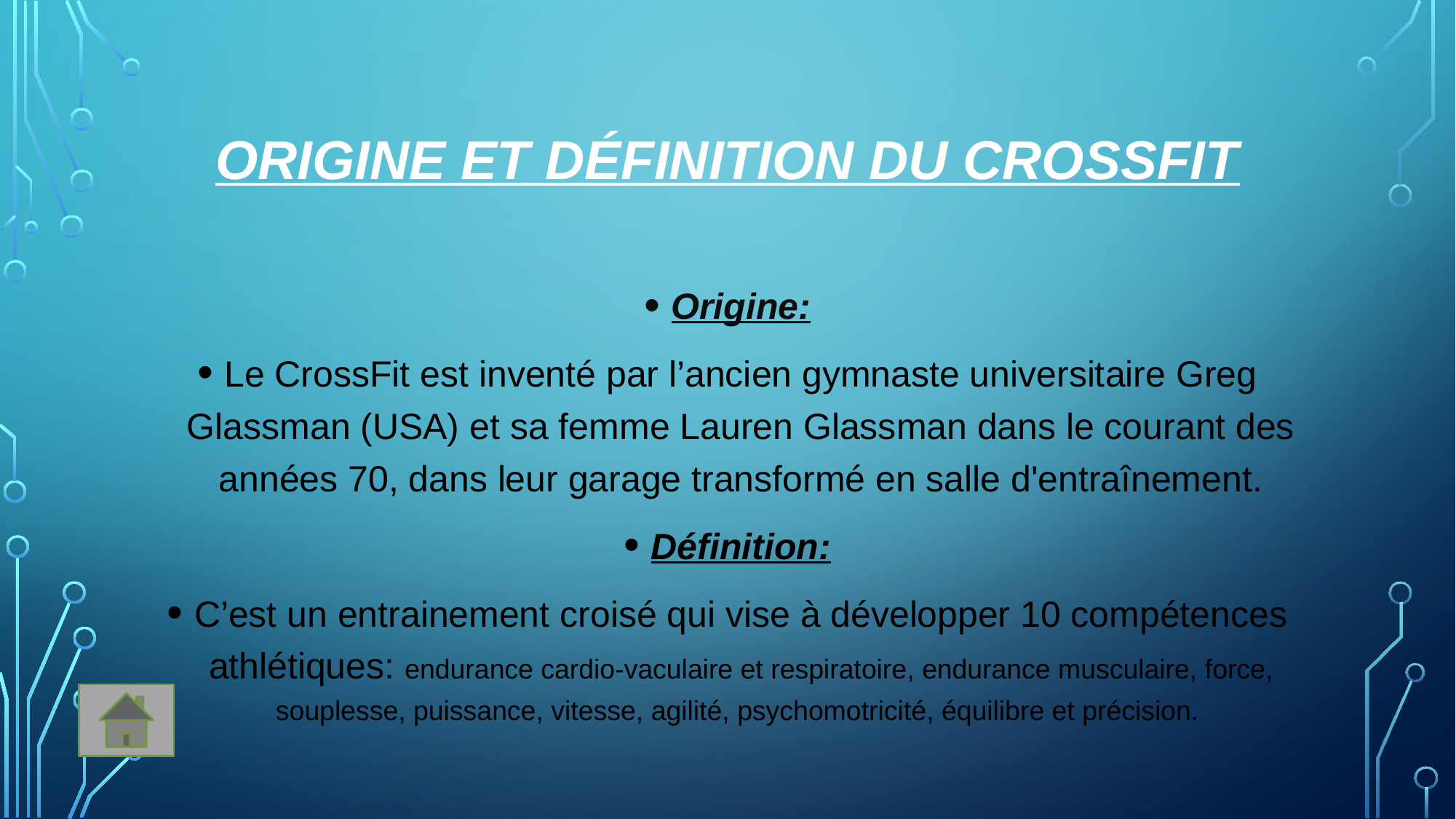

# Origine et définition du Crossfit
Origine:
Le CrossFit est inventé par l’ancien gymnaste universitaire Greg Glassman (USA) et sa femme Lauren Glassman dans le courant des années 70, dans leur garage transformé en salle d'entraînement.
Définition:
C’est un entrainement croisé qui vise à développer 10 compétences athlétiques: endurance cardio-vaculaire et respiratoire, endurance musculaire, force, souplesse, puissance, vitesse, agilité, psychomotricité, équilibre et précision.